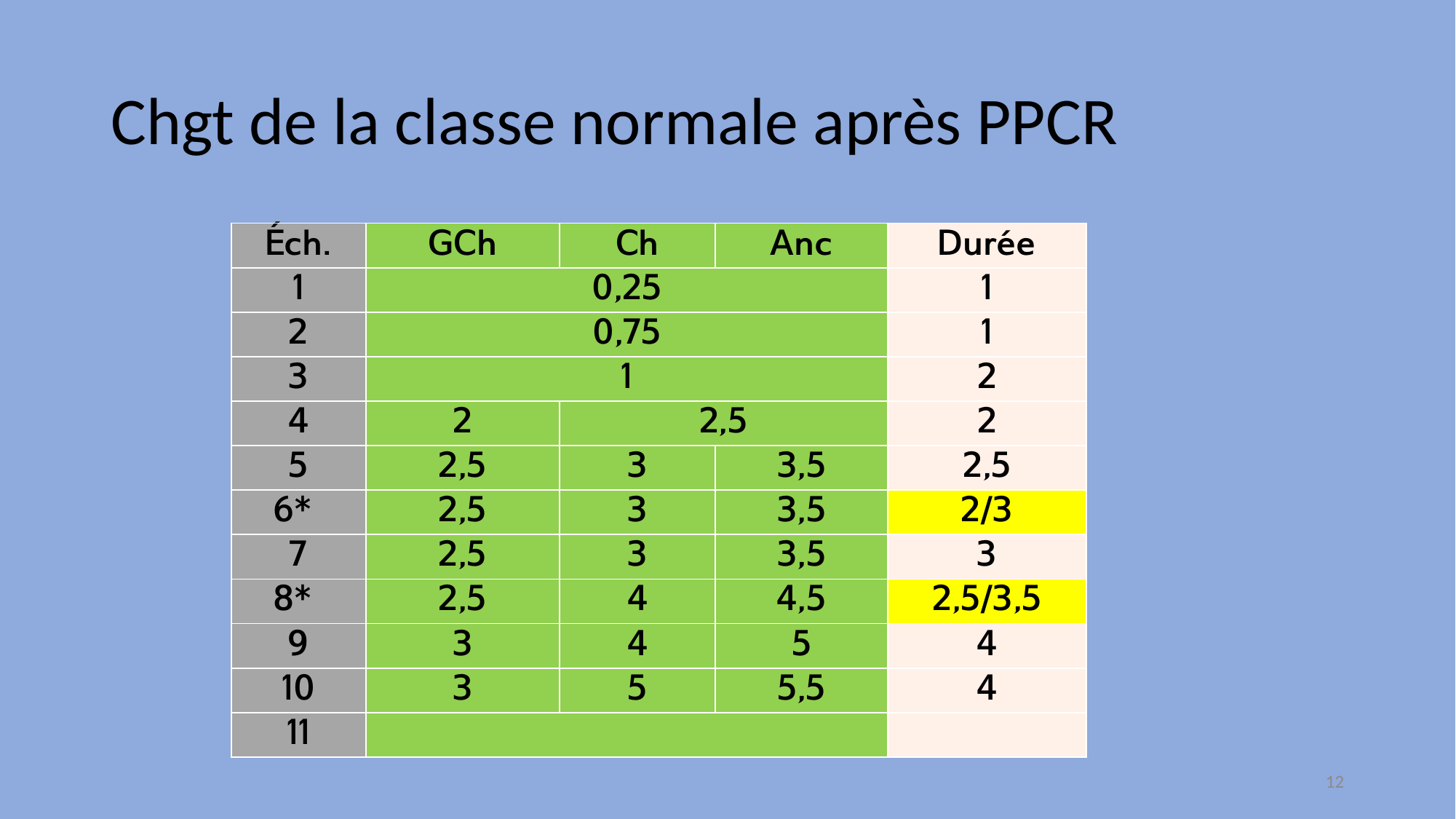

# Chgt de la classe normale après PPCR
| Éch. | GCh | Ch | Anc | Durée |
| --- | --- | --- | --- | --- |
| 1 | 0,25 |  |  | 1 |
| 2 | 0,75 |  |  | 1 |
| 3 | 1 |  |  | 2 |
| 4 | 2 | 2,5 |  | 2 |
| 5 | 2,5 | 3 | 3,5 | 2,5 |
| 6\* | 2,5 | 3 | 3,5 | 2/3 |
| 7 | 2,5 | 3 | 3,5 | 3 |
| 8\* | 2,5 | 4 | 4,5 | 2,5/3,5 |
| 9 | 3 | 4 | 5 | 4 |
| 10 | 3 | 5 | 5,5 | 4 |
| 11 |  |  |  |  |
12